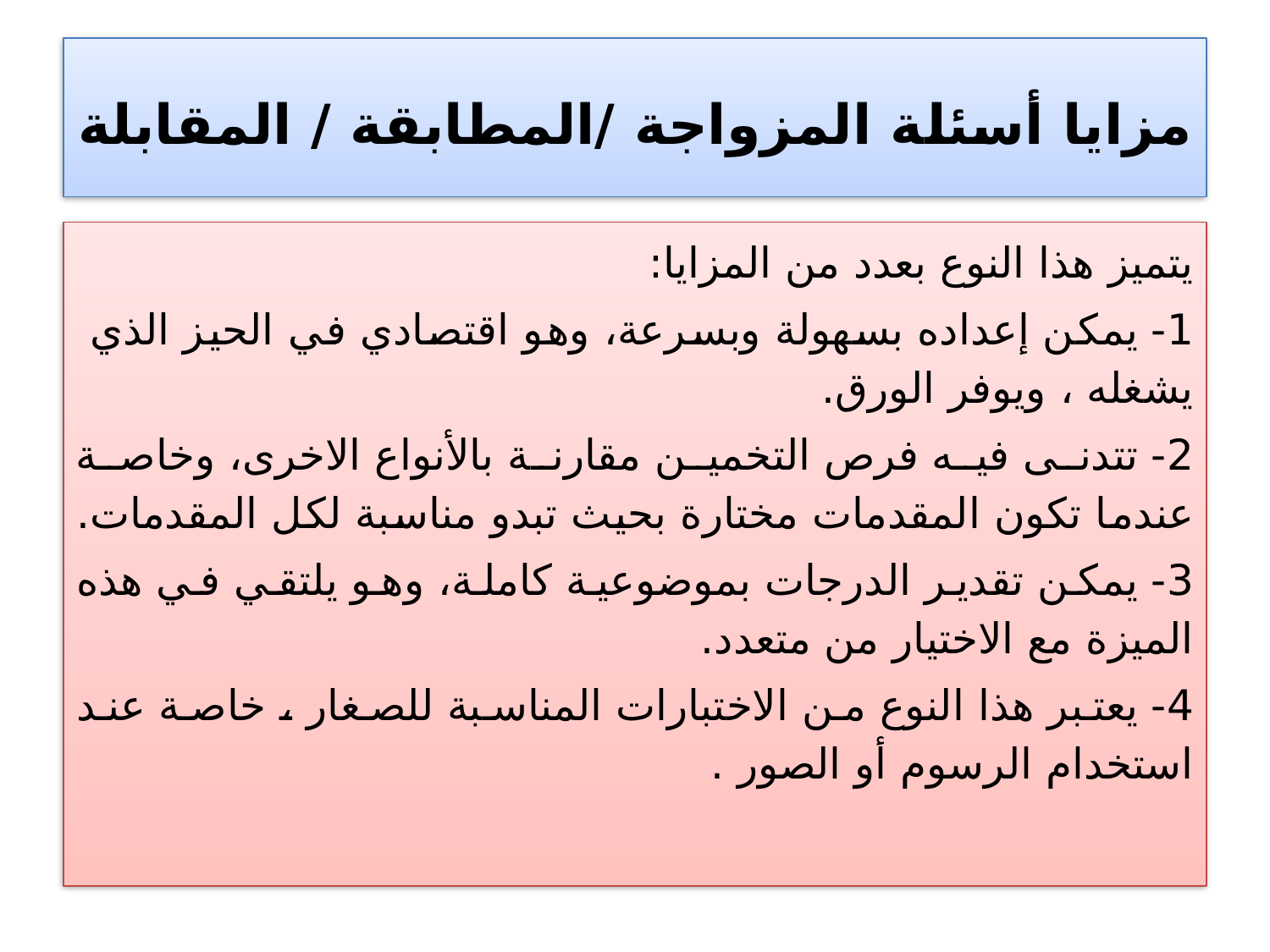

# مزايا أسئلة المزواجة /المطابقة / المقابلة
يتميز هذا النوع بعدد من المزايا:
1- يمكن إعداده بسهولة وبسرعة، وهو اقتصادي في الحيز الذي  يشغله ، ويوفر الورق.
2- تتدنى فيه فرص التخمين مقارنة بالأنواع الاخرى، وخاصة عندما تكون المقدمات مختارة بحيث تبدو مناسبة لكل المقدمات.
3- يمكن تقدير الدرجات بموضوعية كاملة، وهو يلتقي في هذه الميزة مع الاختيار من متعدد.
4- يعتبر هذا النوع من الاختبارات المناسبة للصغار ، خاصة عند استخدام الرسوم أو الصور .